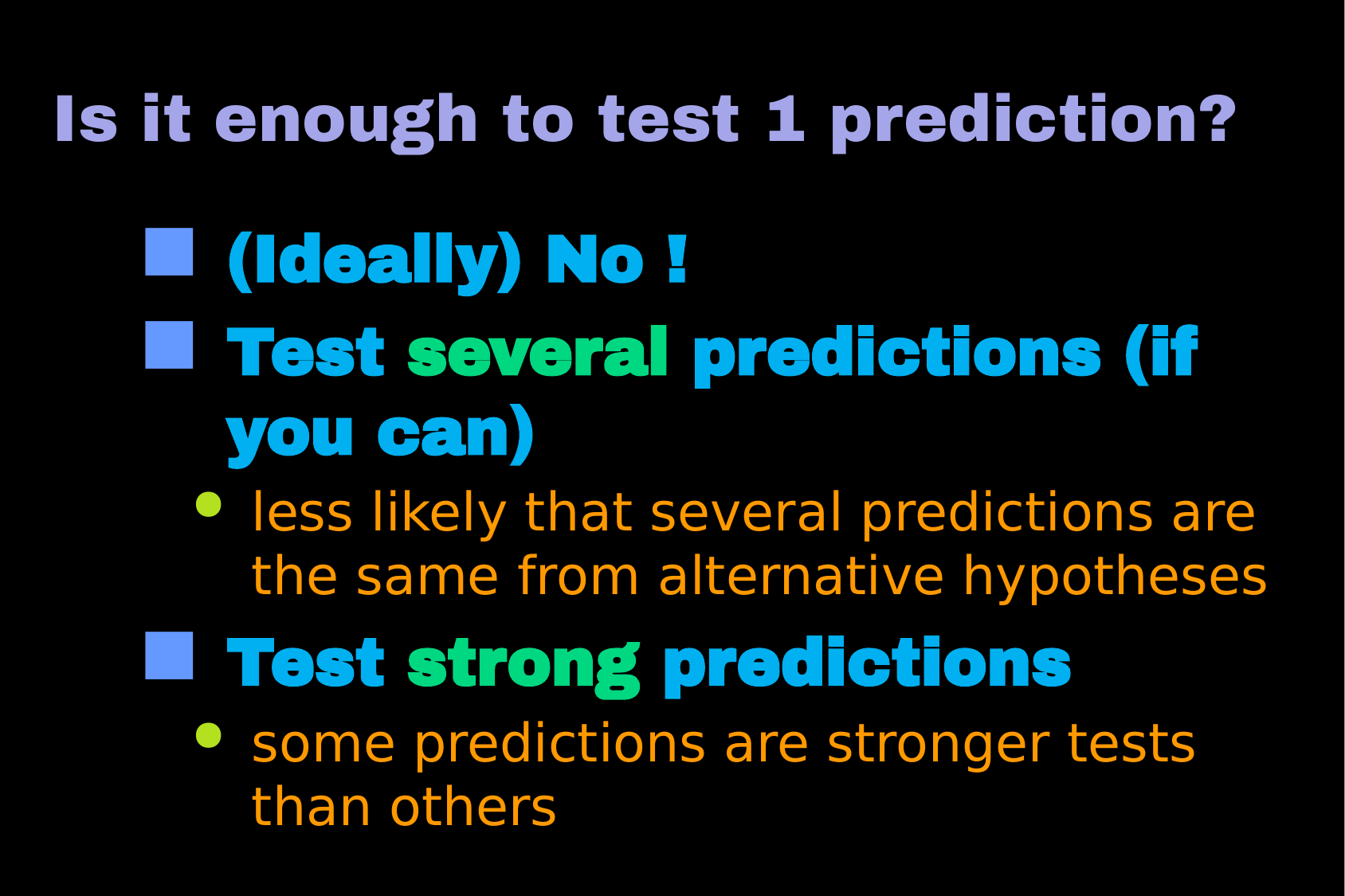

# Is it enough to test 1 prediction?
(Ideally) No !
Test several predictions (if you can)
less likely that several predictions are the same from alternative hypotheses
Test strong predictions
some predictions are stronger tests than others